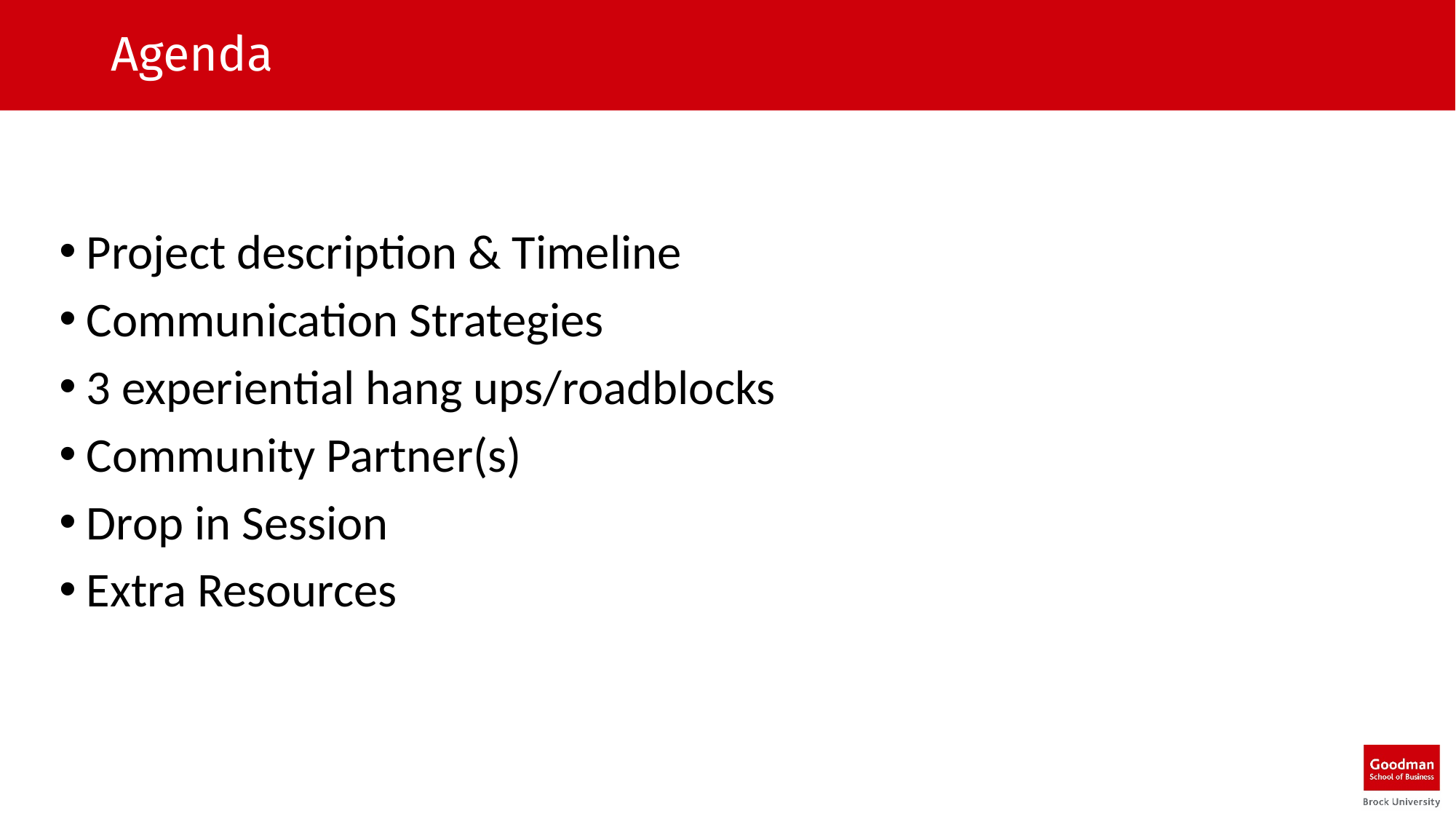

# Agenda

Project description & Timeline
Communication Strategies
3 experiential hang ups/roadblocks
Community Partner(s)
Drop in Session
Extra Resources